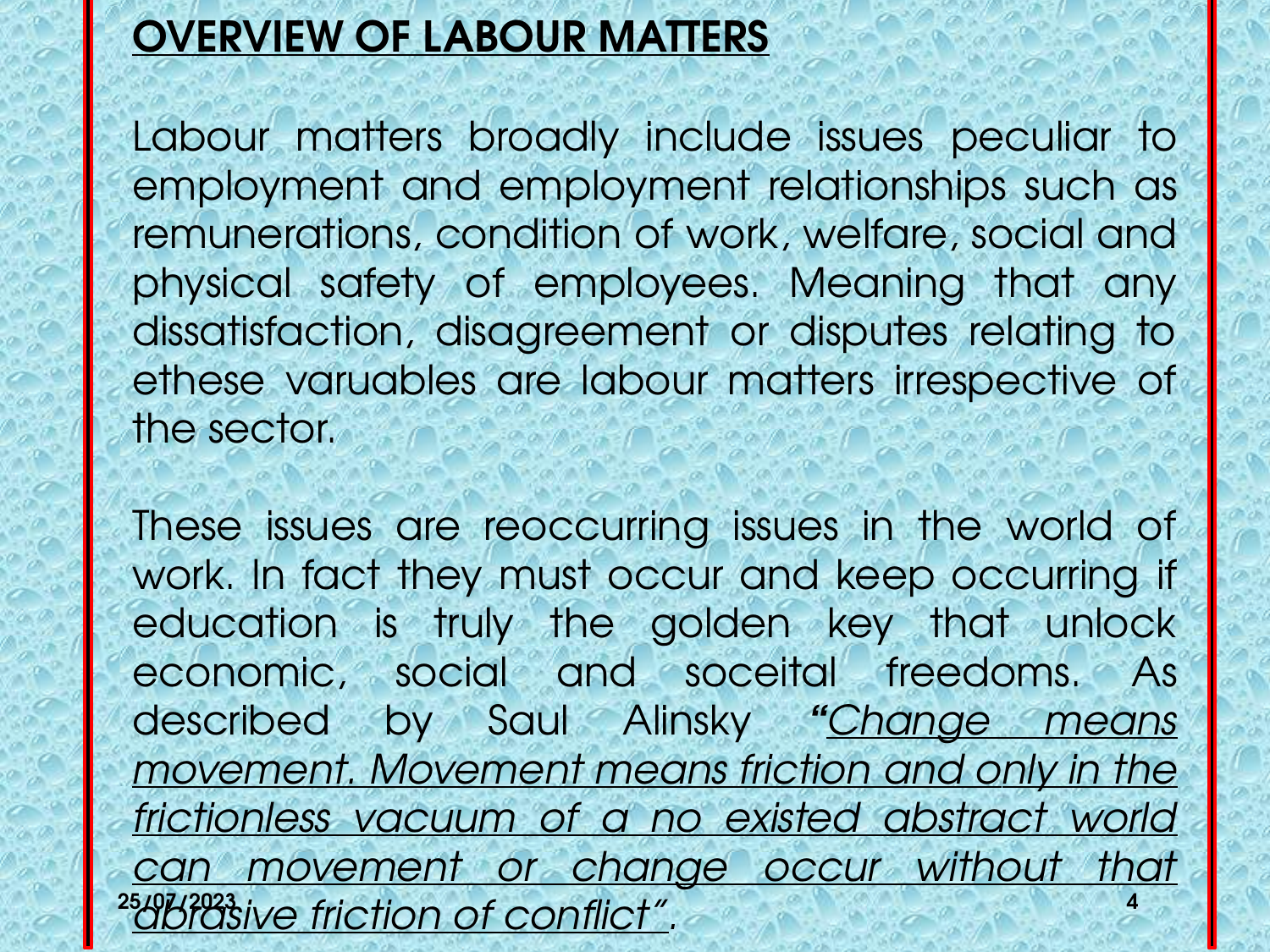

# 4444444444

OVERVIEW OF LABOUR MATTERS

Labour matters broadly include issues peculiar to employment and employment relationships such as remunerations, condition of work, welfare, social and physical safety of employees. Meaning that any dissatisfaction, disagreement or disputes relating to ethese varuables are labour matters irrespective of the sector.

These issues are reoccurring issues in the world of work. In fact they must occur and keep occurring if education is truly the golden key that unlock economic, social and soceital freedoms. As described by Saul Alinsky “Change means movement. Movement means friction and only in the frictionless vacuum of a no existed abstract world can movement or change occur without that abrasive friction of conflict”.

OVERVIEW OF LABOUR MATTERS
25/07/2023
4